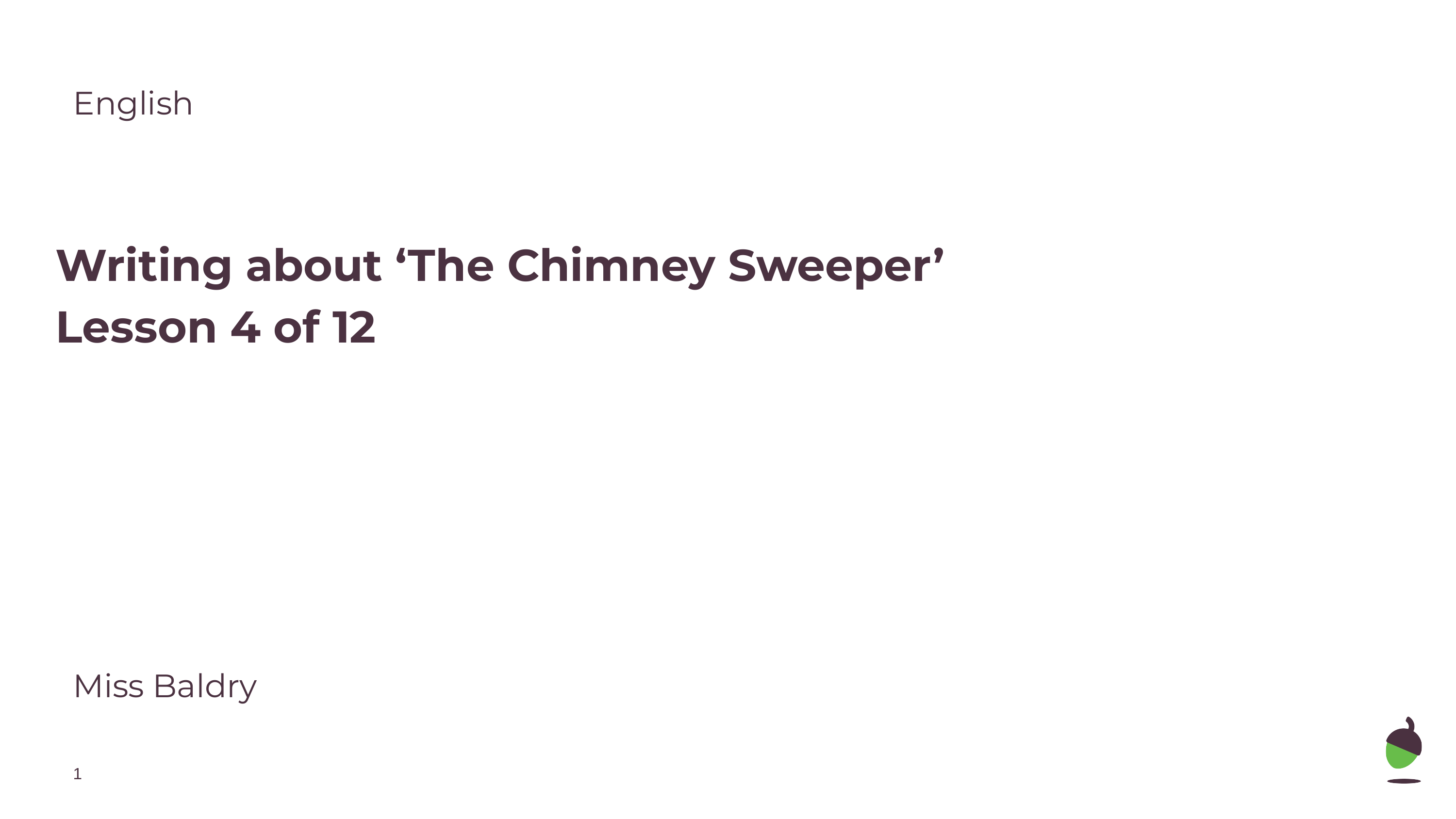

#
English

Writing about ‘The Chimney Sweeper’
Lesson 4 of 12

Miss Baldry
1